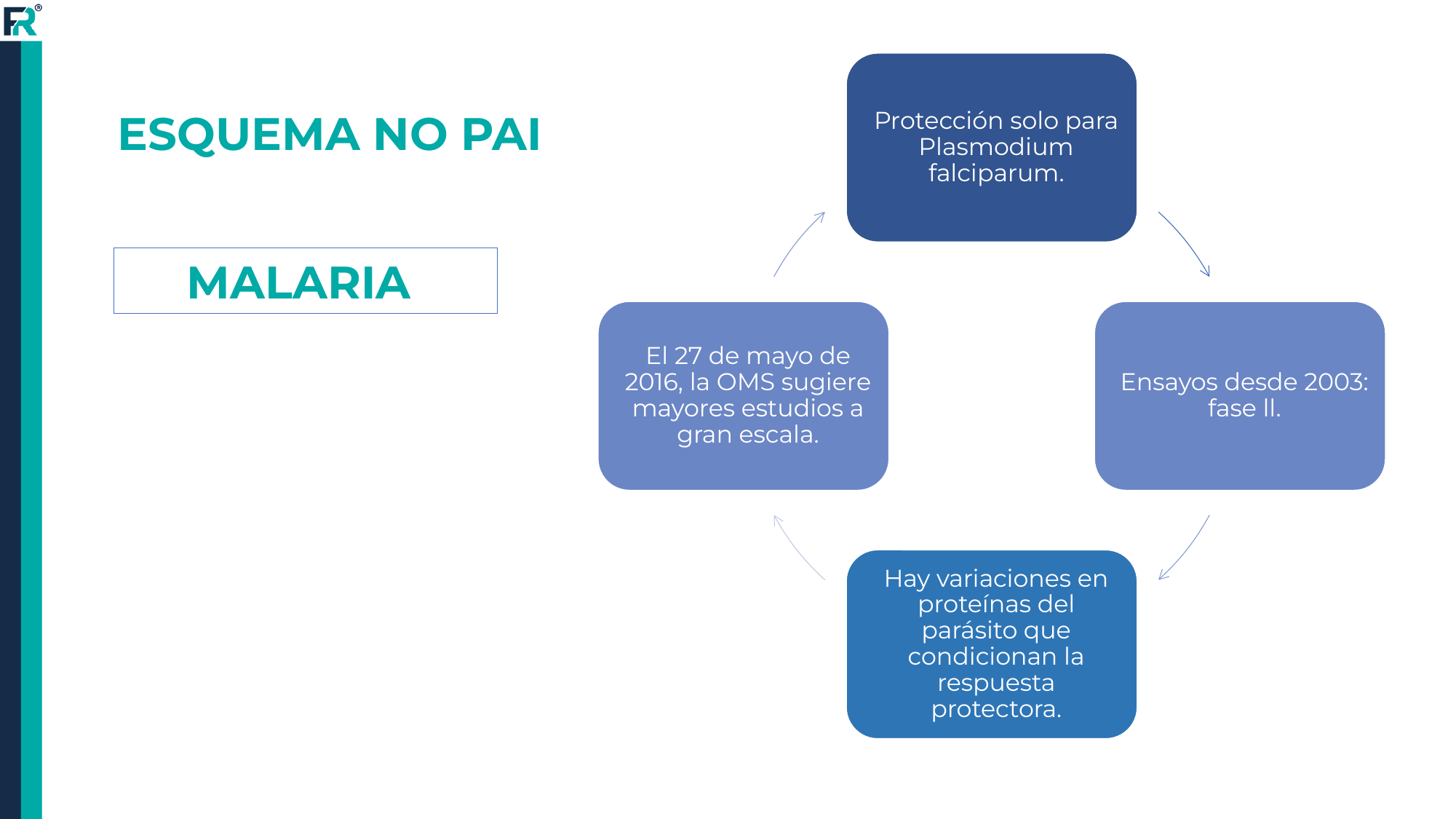

Protección solo para Plasmodium falciparum.
Ensayos desde 2003: fase ll.
Hay variaciones en proteínas del parásito que condicionan la respuesta protectora.
El 27 de mayo de 2016, la OMS sugiere mayores estudios a gran escala.
ESQUEMA NO PAI
MALARIA